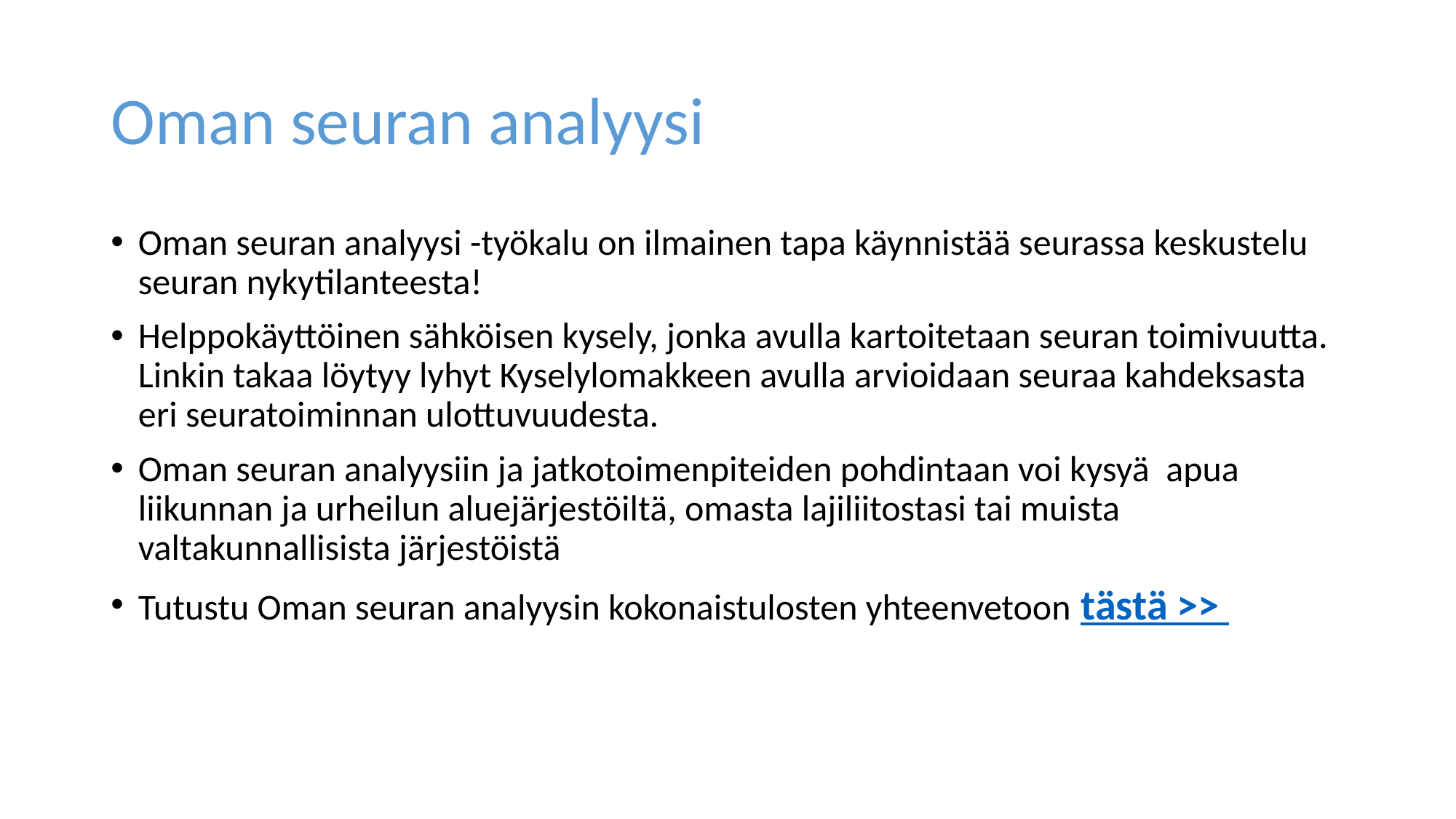

# Oman seuran analyysi
Oman seuran analyysi -työkalu on ilmainen tapa käynnistää seurassa keskustelu seuran nykytilanteesta!
Helppokäyttöinen sähköisen kysely, jonka avulla kartoitetaan seuran toimivuutta. Linkin takaa löytyy lyhyt Kyselylomakkeen avulla arvioidaan seuraa kahdeksasta eri seuratoiminnan ulottuvuudesta.
Oman seuran analyysiin ja jatkotoimenpiteiden pohdintaan voi kysyä  apua liikunnan ja urheilun aluejärjestöiltä, omasta lajiliitostasi tai muista valtakunnallisista järjestöistä
Tutustu Oman seuran analyysin kokonaistulosten yhteenvetoon tästä >>